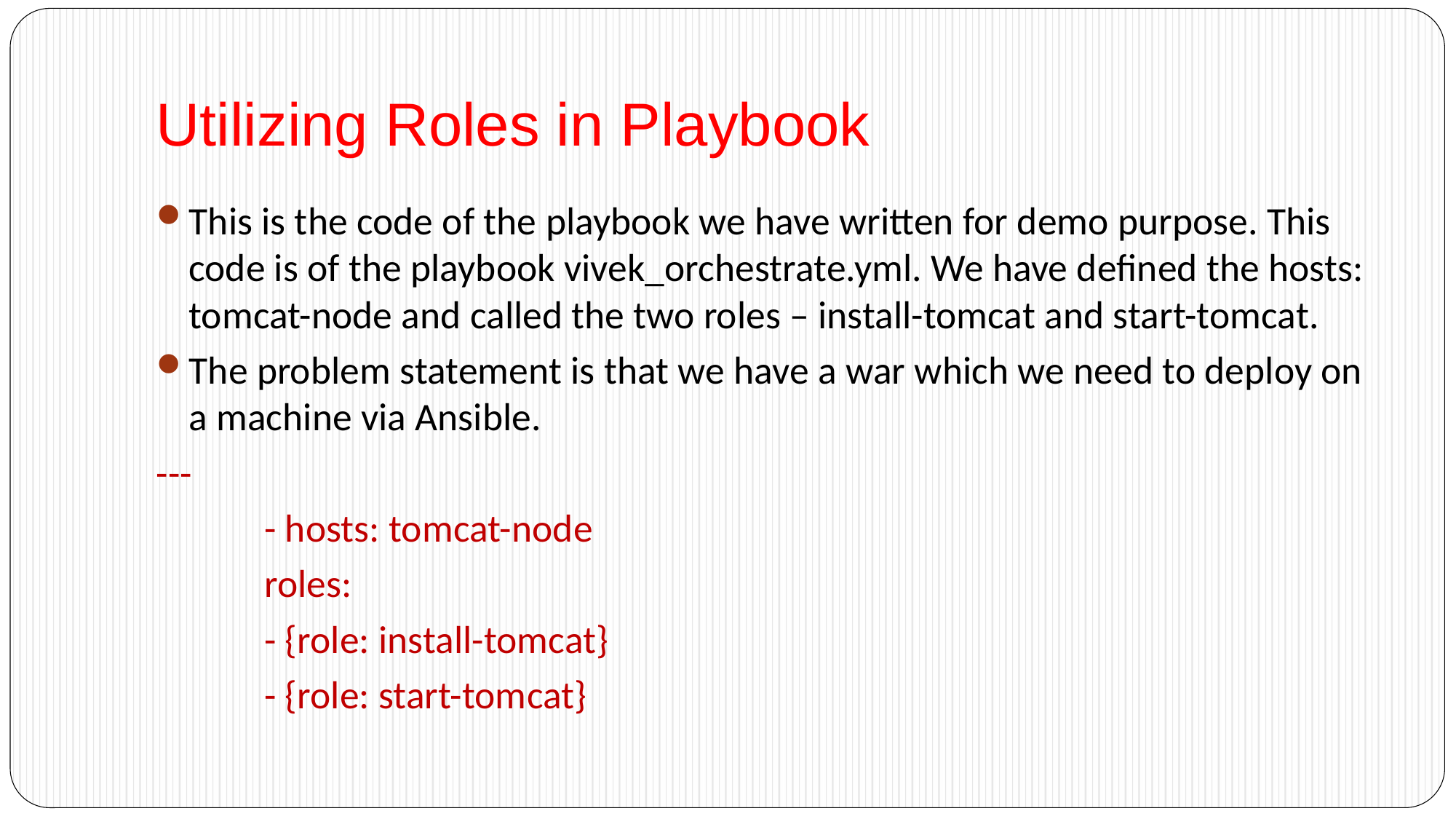

# Utilizing Roles in Playbook
This is the code of the playbook we have written for demo purpose. This code is of the playbook vivek_orchestrate.yml. We have defined the hosts: tomcat-node and called the two roles – install-tomcat and start-tomcat.
The problem statement is that we have a war which we need to deploy on a machine via Ansible.
---
	- hosts: tomcat-node
	roles:
		- {role: install-tomcat}
		- {role: start-tomcat}